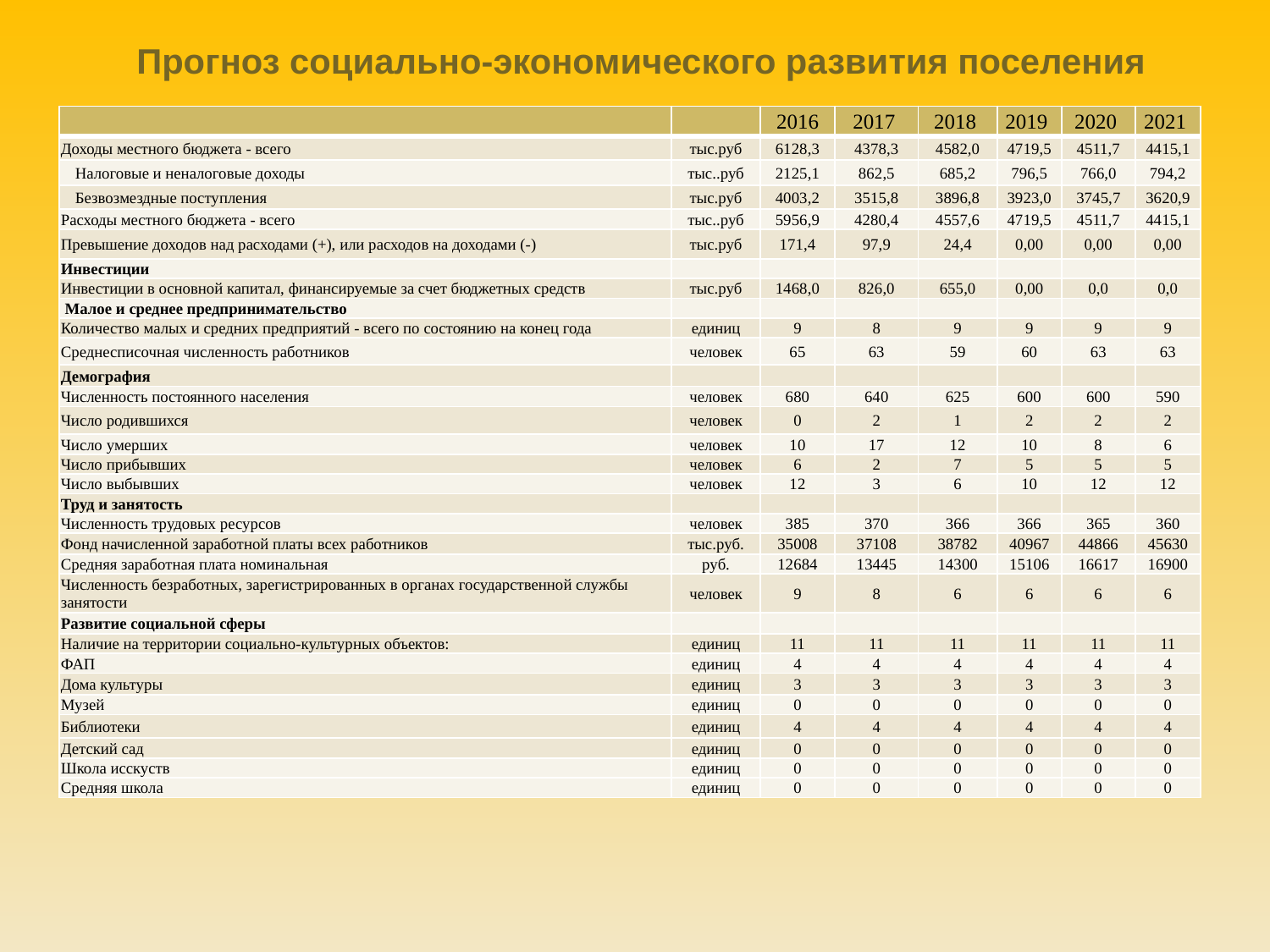

# Прогноз социально-экономического развития поселения
|  |  | 2016 | 2017 | 2018 | 2019 | 2020 | 2021 |
| --- | --- | --- | --- | --- | --- | --- | --- |
| Доходы местного бюджета - всего | тыс.руб | 6128,3 | 4378,3 | 4582,0 | 4719,5 | 4511,7 | 4415,1 |
| Налоговые и неналоговые доходы | тыс..руб | 2125,1 | 862,5 | 685,2 | 796,5 | 766,0 | 794,2 |
| Безвозмездные поступления | тыс.руб | 4003,2 | 3515,8 | 3896,8 | 3923,0 | 3745,7 | 3620,9 |
| Расходы местного бюджета - всего | тыс..руб | 5956,9 | 4280,4 | 4557,6 | 4719,5 | 4511,7 | 4415,1 |
| Превышение доходов над расходами (+), или расходов на доходами (-) | тыс.руб | 171,4 | 97,9 | 24,4 | 0,00 | 0,00 | 0,00 |
| Инвестиции |  |  |  |  |  |  |  |
| Инвестиции в основной капитал, финансируемые за счет бюджетных средств | тыс.руб | 1468,0 | 826,0 | 655,0 | 0,00 | 0,0 | 0,0 |
| Малое и среднее предпринимательство |  |  |  |  |  |  |  |
| Количество малых и средних предприятий - всего по состоянию на конец года | единиц | 9 | 8 | 9 | 9 | 9 | 9 |
| Среднесписочная численность работников | человек | 65 | 63 | 59 | 60 | 63 | 63 |
| Демография |  |  |  |  |  |  |  |
| Численность постоянного населения | человек | 680 | 640 | 625 | 600 | 600 | 590 |
| Число родившихся | человек | 0 | 2 | 1 | 2 | 2 | 2 |
| Число умерших | человек | 10 | 17 | 12 | 10 | 8 | 6 |
| Число прибывших | человек | 6 | 2 | 7 | 5 | 5 | 5 |
| Число выбывших | человек | 12 | 3 | 6 | 10 | 12 | 12 |
| Труд и занятость |  |  |  |  |  |  |  |
| Численность трудовых ресурсов | человек | 385 | 370 | 366 | 366 | 365 | 360 |
| Фонд начисленной заработной платы всех работников | тыс.руб. | 35008 | 37108 | 38782 | 40967 | 44866 | 45630 |
| Средняя заработная плата номинальная | руб. | 12684 | 13445 | 14300 | 15106 | 16617 | 16900 |
| Численность безработных, зарегистрированных в органах государственной службы занятости | человек | 9 | 8 | 6 | 6 | 6 | 6 |
| Развитие социальной сферы |  |  |  |  |  |  |  |
| Наличие на территории социально-культурных объектов: | единиц | 11 | 11 | 11 | 11 | 11 | 11 |
| ФАП | единиц | 4 | 4 | 4 | 4 | 4 | 4 |
| Дома культуры | единиц | 3 | 3 | 3 | 3 | 3 | 3 |
| Музей | единиц | 0 | 0 | 0 | 0 | 0 | 0 |
| Библиотеки | единиц | 4 | 4 | 4 | 4 | 4 | 4 |
| Детский сад | единиц | 0 | 0 | 0 | 0 | 0 | 0 |
| Школа исскуств | единиц | 0 | 0 | 0 | 0 | 0 | 0 |
| Средняя школа | единиц | 0 | 0 | 0 | 0 | 0 | 0 |